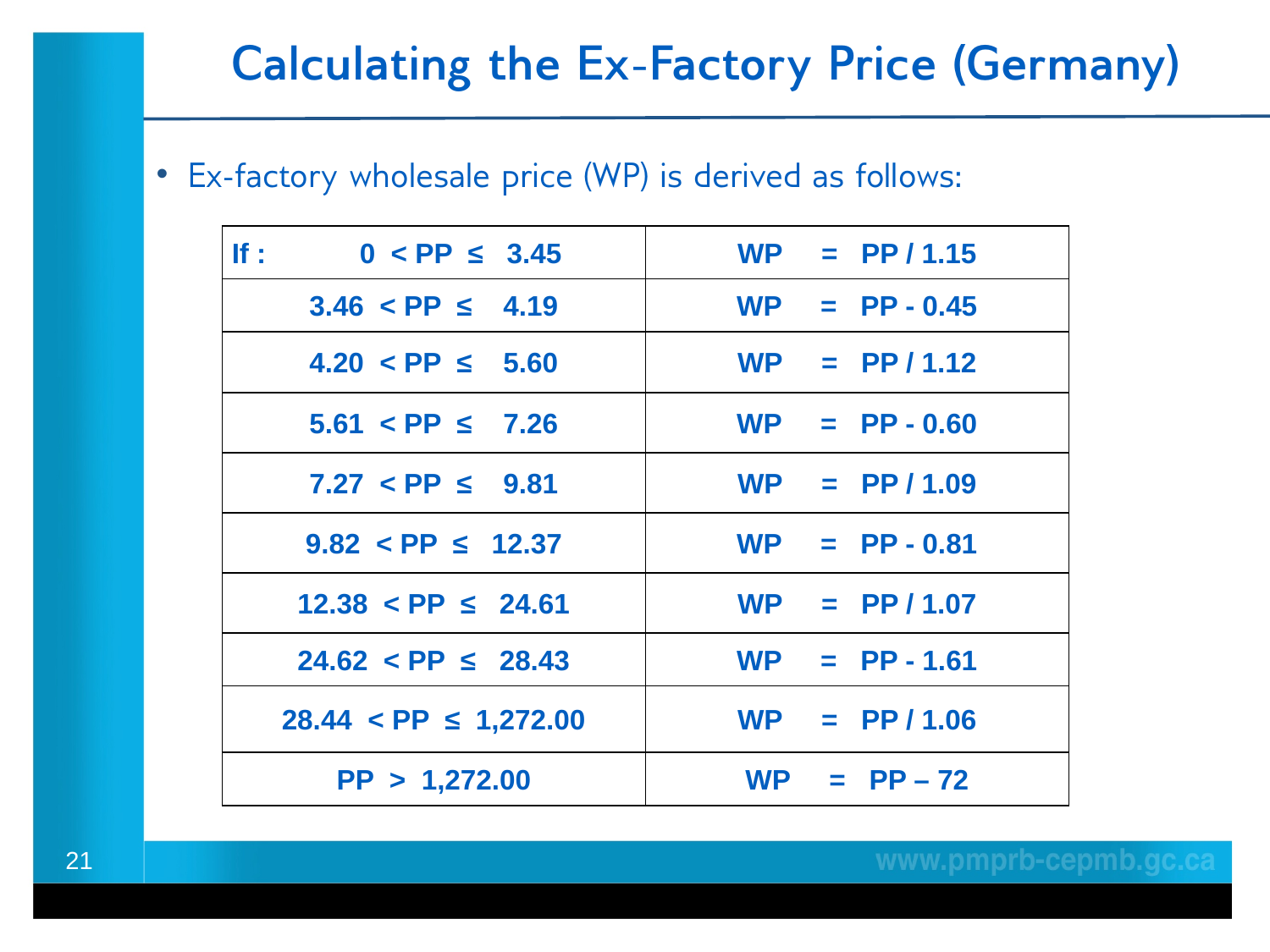

# Calculating the Ex-Factory Price (Germany)

Ex-factory wholesale price (WP) is derived as follows:
| If : 0 < PP ≤ 3.45 | WP = PP / 1.15 |
| --- | --- |
| 3.46 < PP ≤ 4.19 | WP = PP - 0.45 |
| 4.20 < PP ≤ 5.60 | WP = PP / 1.12 |
| 5.61 < PP ≤ 7.26 | WP = PP - 0.60 |
| 7.27 < PP ≤ 9.81 | WP = PP / 1.09 |
| 9.82 < PP ≤ 12.37 | WP = PP - 0.81 |
| 12.38 < PP ≤ 24.61 | WP = PP / 1.07 |
| 24.62 < PP ≤ 28.43 | WP = PP - 1.61 |
| 28.44 < PP ≤ 1,272.00 | WP = PP / 1.06 |
| PP > 1,272.00 | WP = PP – 72 |
21